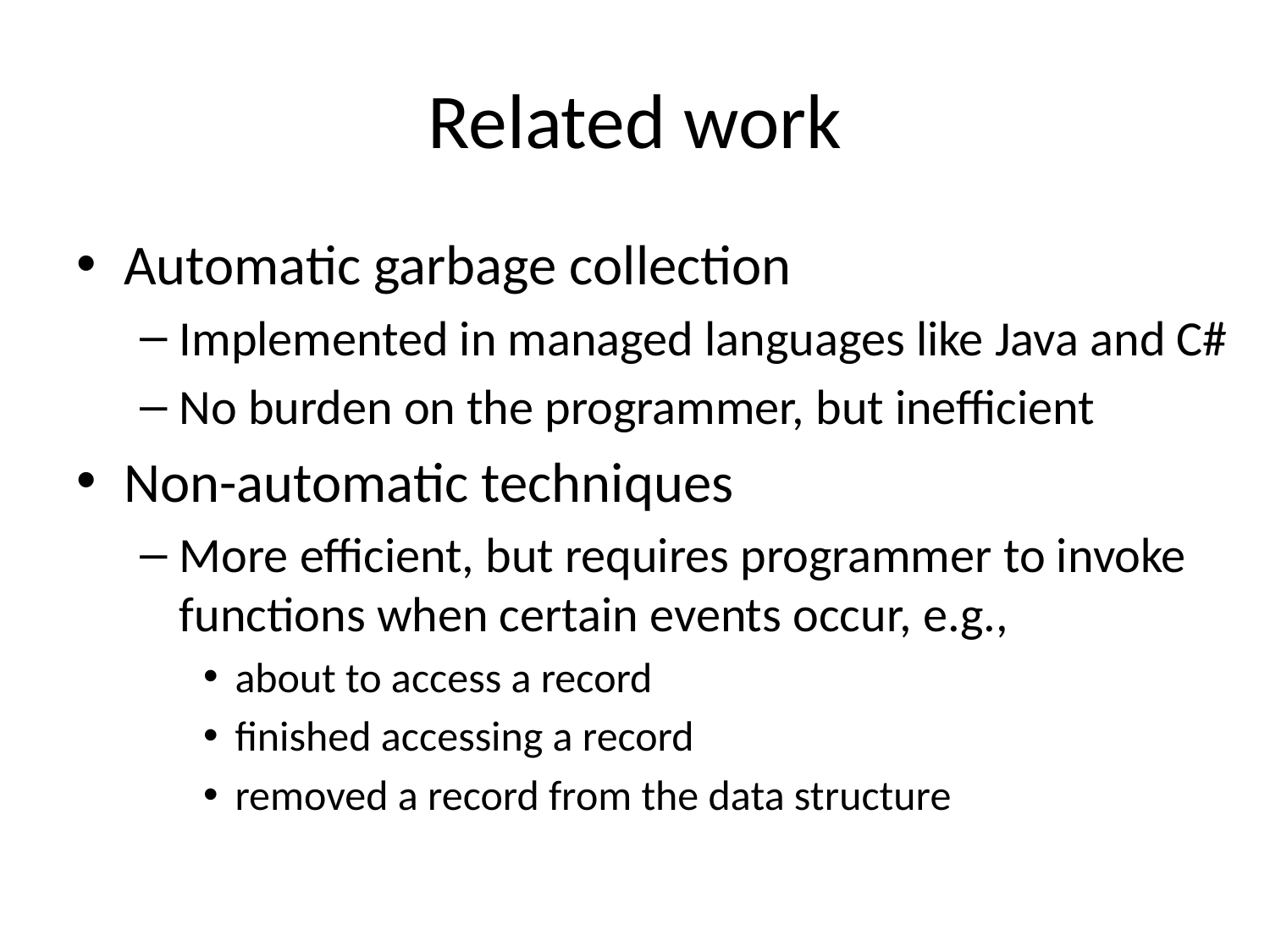

# Related work
Automatic garbage collection
Implemented in managed languages like Java and C#
No burden on the programmer, but inefficient
Non-automatic techniques
More efficient, but requires programmer to invoke functions when certain events occur, e.g.,
about to access a record
finished accessing a record
removed a record from the data structure